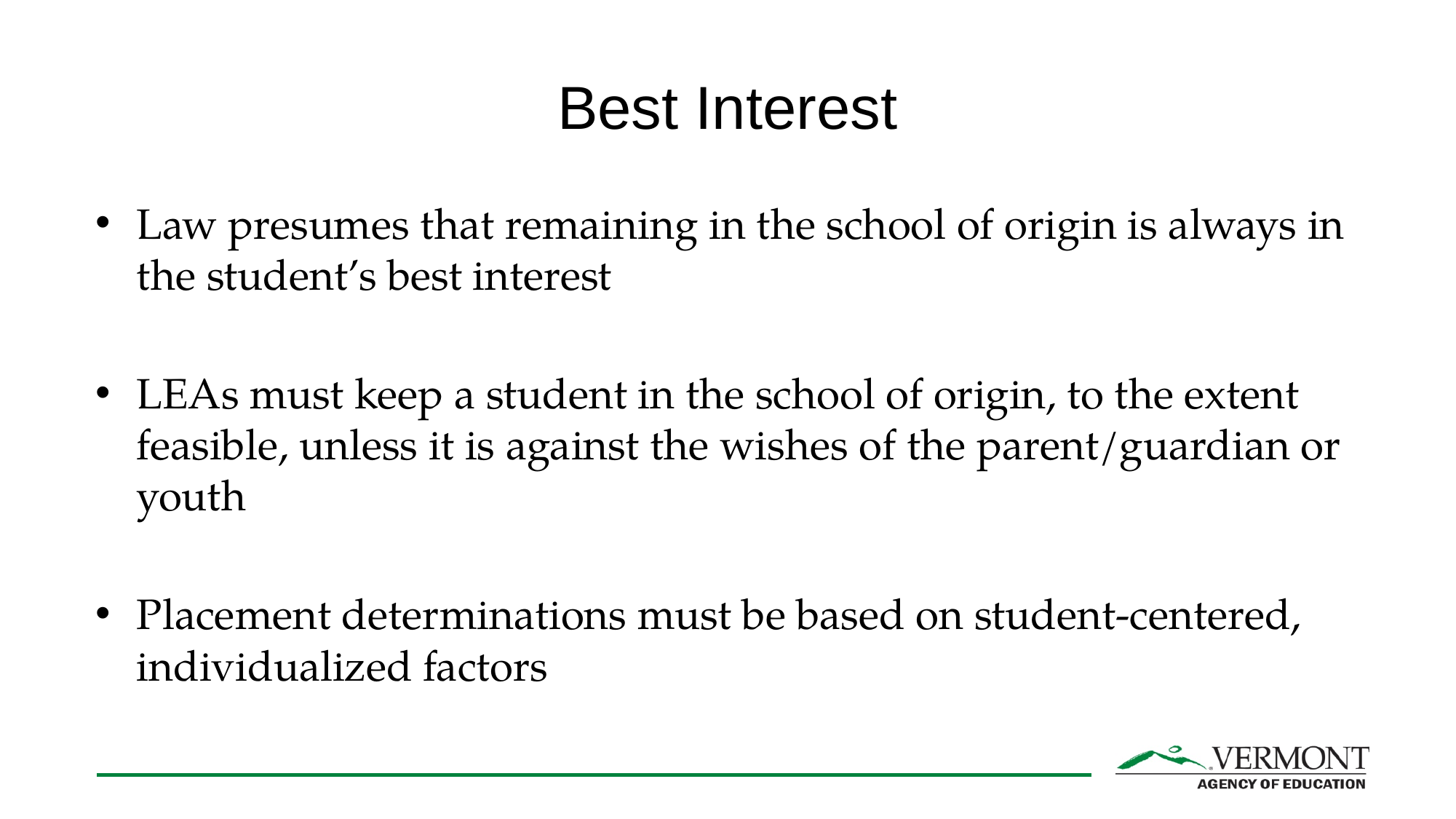

# Best Interest
Law presumes that remaining in the school of origin is always in the student’s best interest

LEAs must keep a student in the school of origin, to the extent feasible, unless it is against the wishes of the parent/guardian or youth

Placement determinations must be based on student-centered, individualized factors